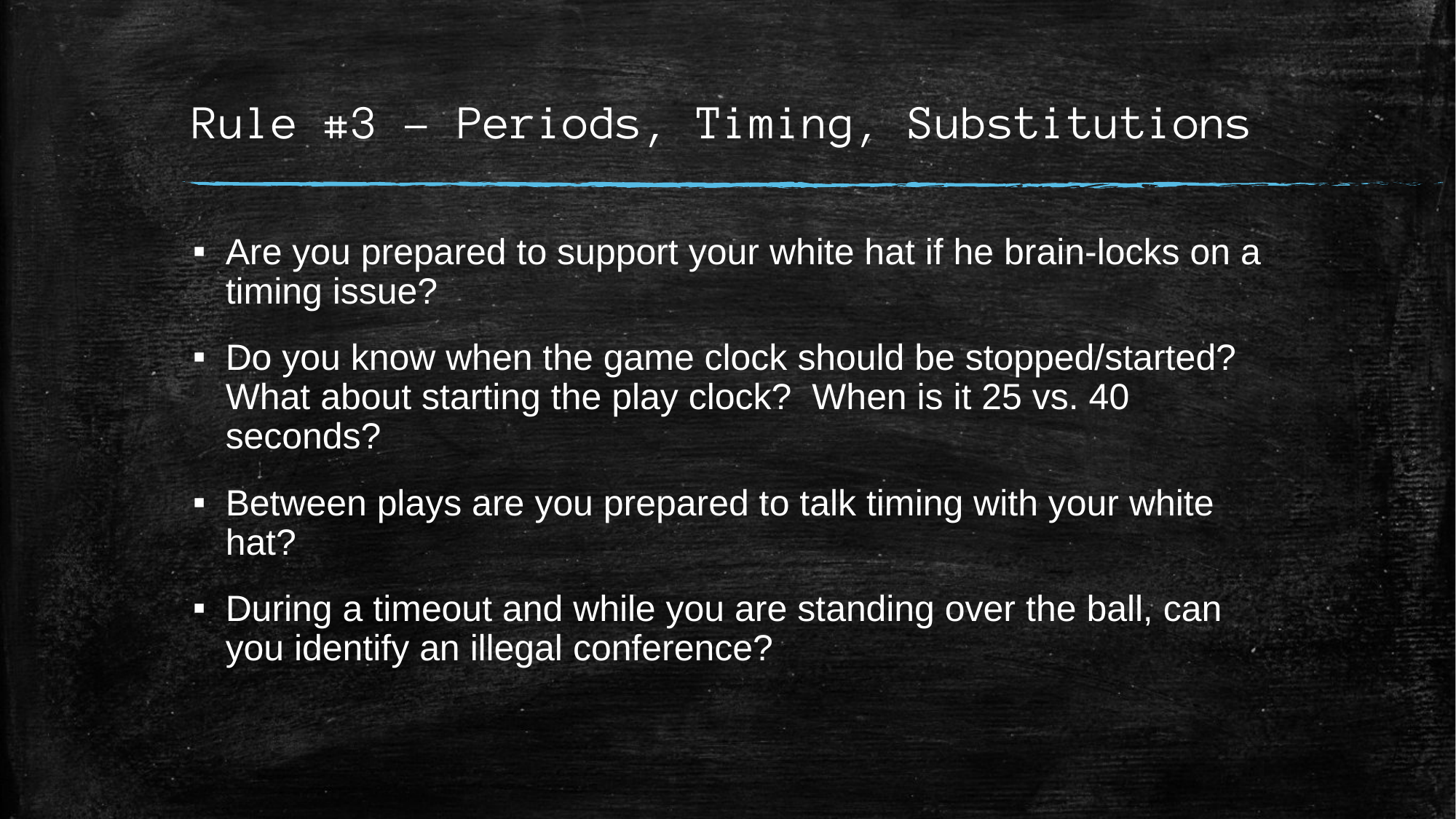

# Rule #3 – Periods, Timing, Substitutions
Are you prepared to support your white hat if he brain-locks on a timing issue?
Do you know when the game clock should be stopped/started?  What about starting the play clock?  When is it 25 vs. 40 seconds?
Between plays are you prepared to talk timing with your white hat?
During a timeout and while you are standing over the ball, can you identify an illegal conference?